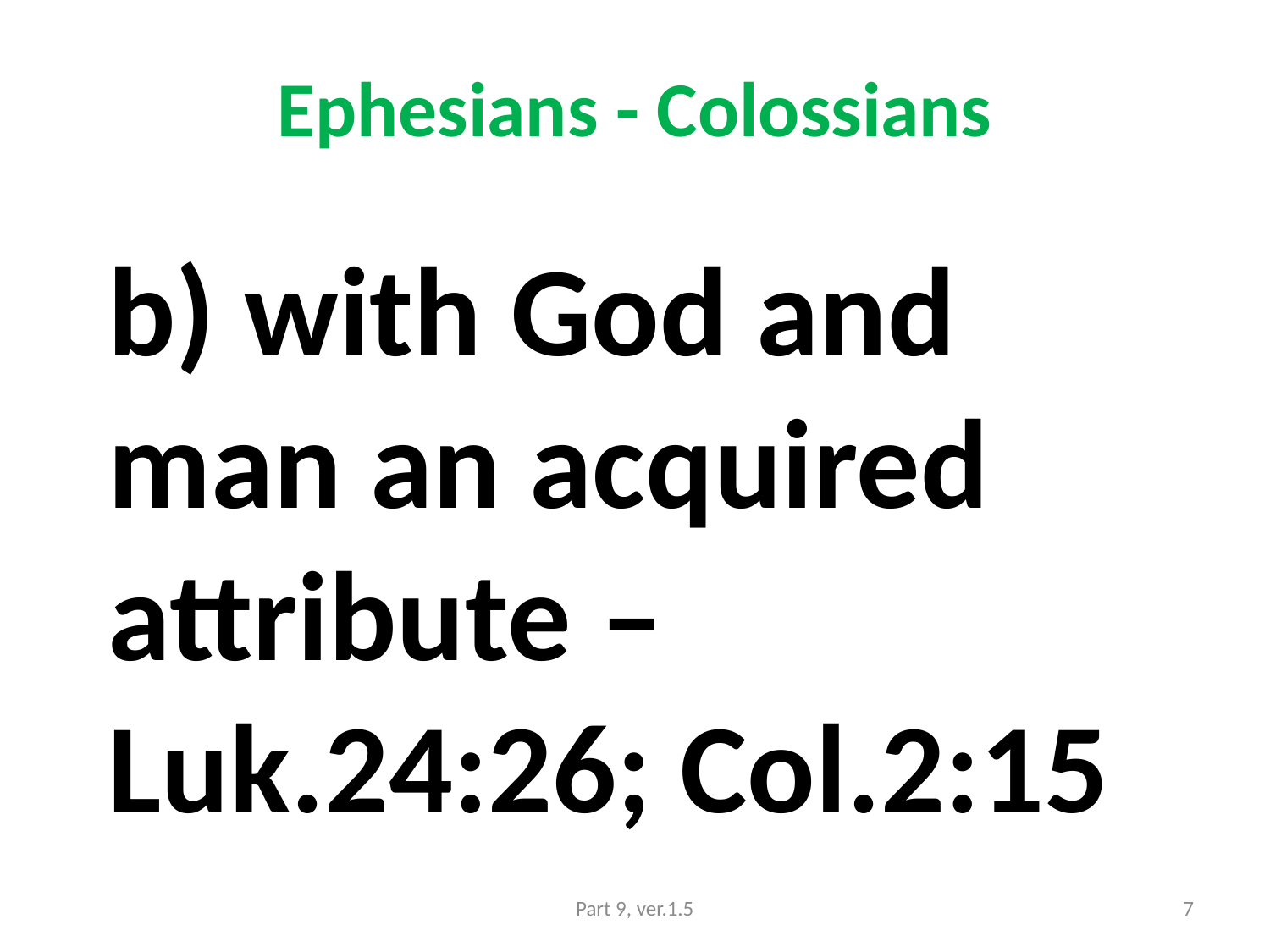

# Ephesians - Colossians
b) with God and man an acquired attribute – Luk.24:26; Col.2:15
Part 9, ver.1.5
7